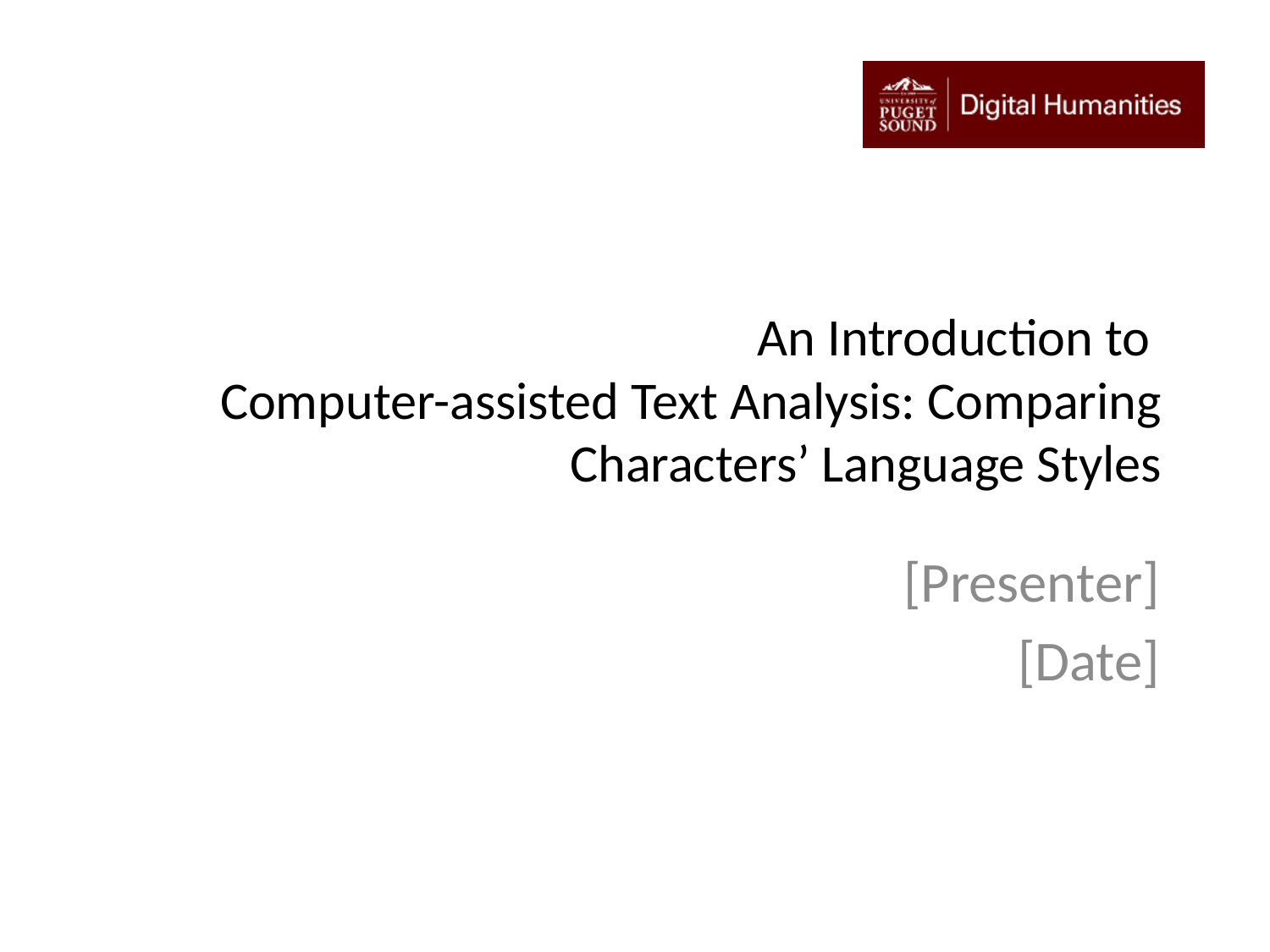

# An Introduction to Computer-assisted Text Analysis: Comparing Characters’ Language Styles
[Presenter]
[Date]